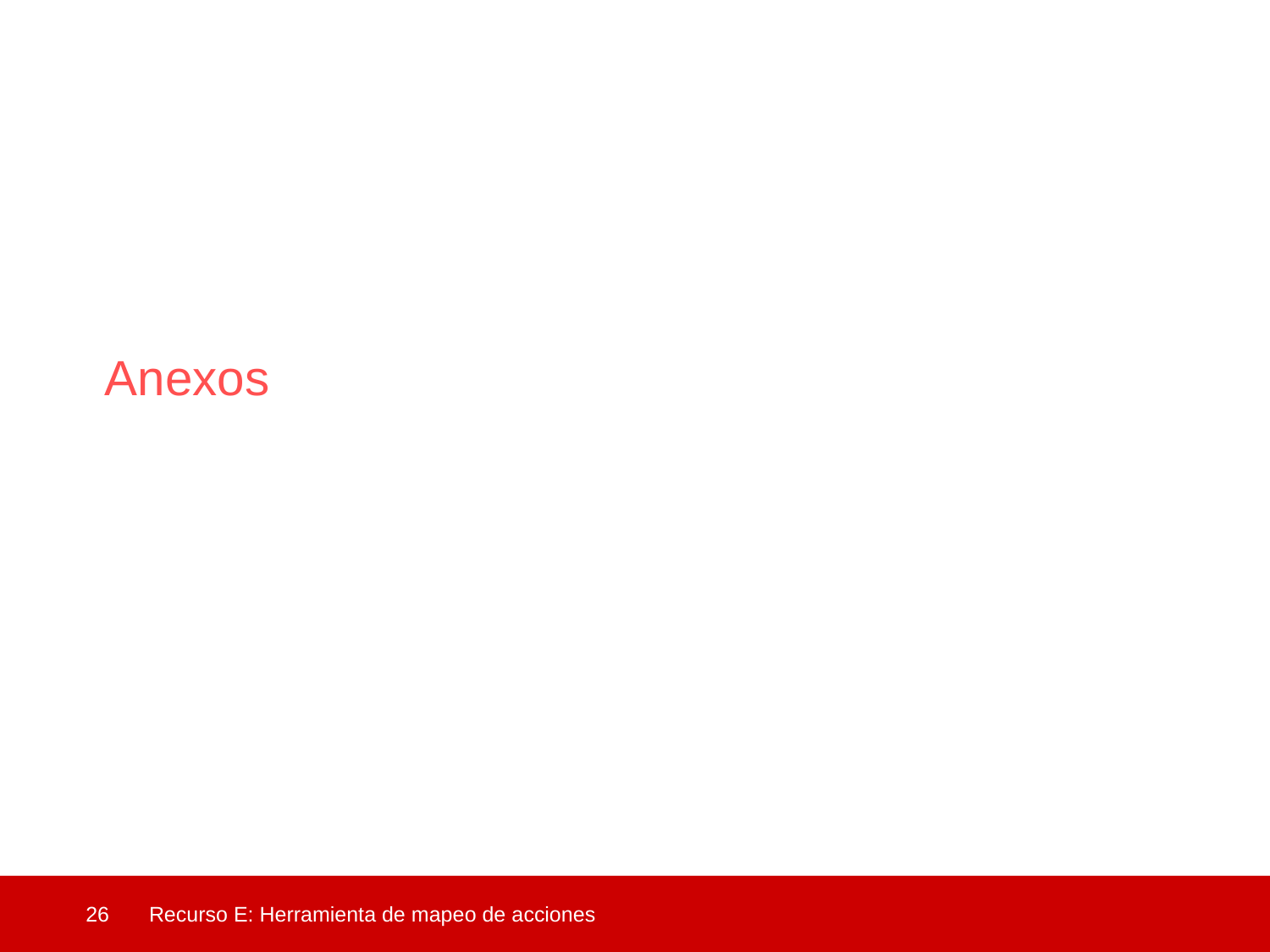

Anexos
  26
Recurso E: Herramienta de mapeo de acciones